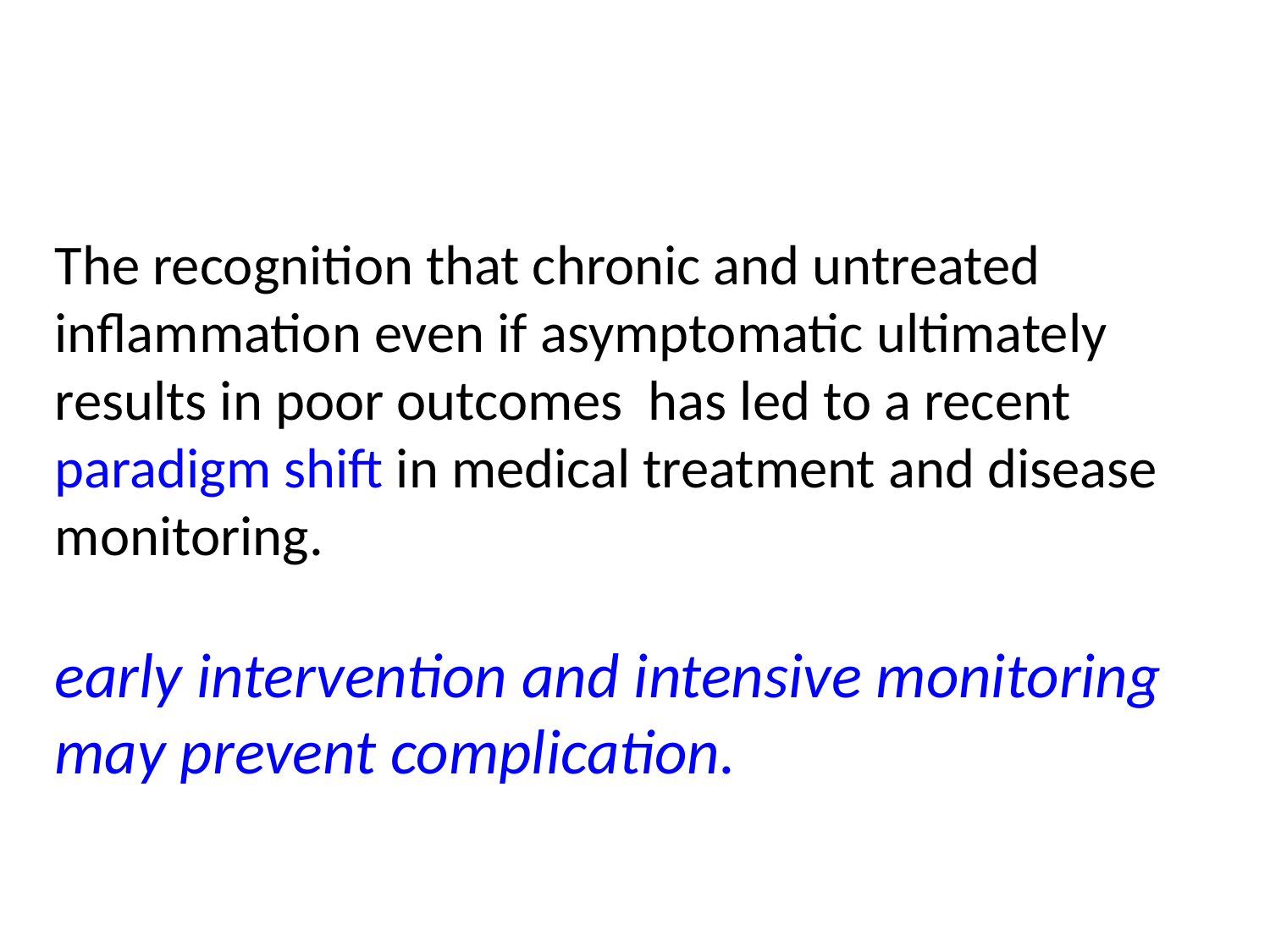

The recognition that chronic and untreated inflammation even if asymptomatic ultimately results in poor outcomes  has led to a recent paradigm shift in medical treatment and disease monitoring.

early intervention and intensive monitoring may prevent complication.